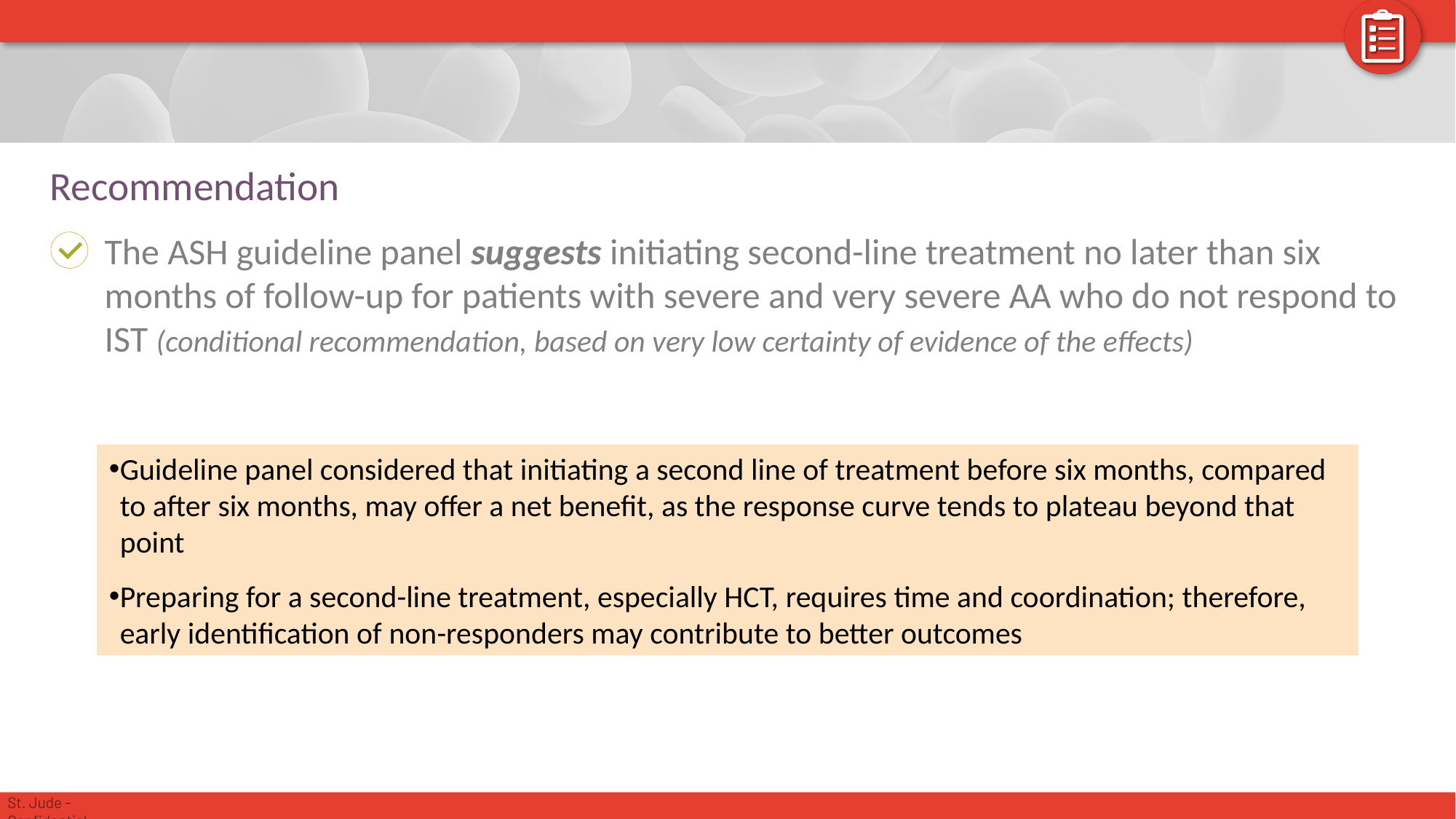

# Recommendation
The ASH guideline panel suggests initiating second-line treatment no later than six months of follow-up for patients with severe and very severe AA who do not respond to IST (conditional recommendation, based on very low certainty of evidence of the effects)

Guideline panel considered that initiating a second line of treatment before six months, compared to after six months, may offer a net benefit, as the response curve tends to plateau beyond that point
Preparing for a second-line treatment, especially HCT, requires time and coordination; therefore, early identification of non-responders may contribute to better outcomes